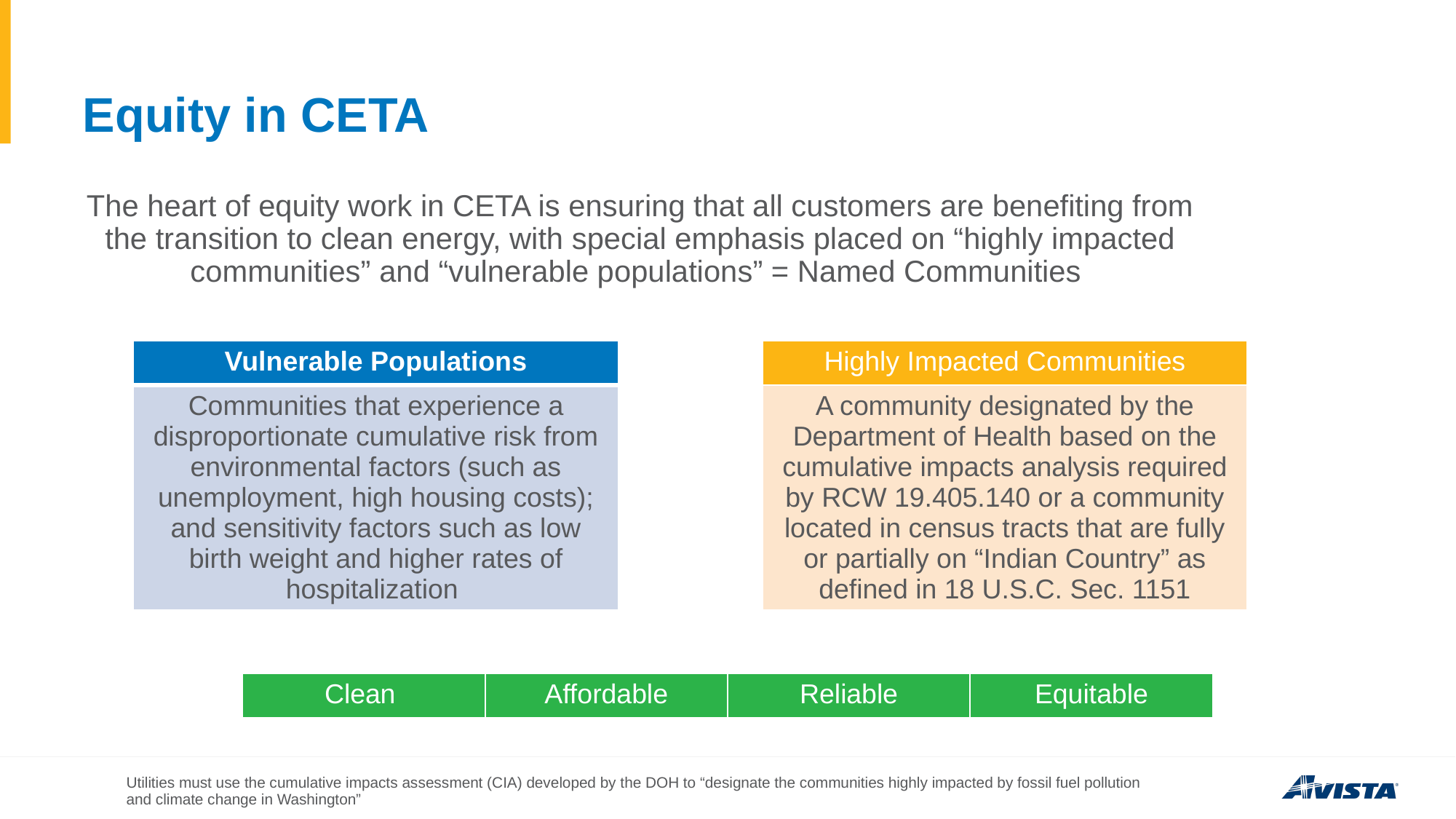

# Equity in CETA
The heart of equity work in CETA is ensuring that all customers are benefiting from the transition to clean energy, with special emphasis placed on “highly impacted communities” and “vulnerable populations” = Named Communities
| Vulnerable Populations |
| --- |
| Communities that experience a disproportionate cumulative risk from environmental factors (such as unemployment, high housing costs); and sensitivity factors such as low birth weight and higher rates of hospitalization |
| Highly Impacted Communities |
| --- |
| A community designated by the Department of Health based on the cumulative impacts analysis required by RCW 19.405.140 or a community located in census tracts that are fully or partially on “Indian Country” as defined in 18 U.S.C. Sec. 1151 |
| Clean | Affordable | Reliable | Equitable |
| --- | --- | --- | --- |
Utilities must use the cumulative impacts assessment (CIA) developed by the DOH to “designate the communities highly impacted by fossil fuel pollution and climate change in Washington”